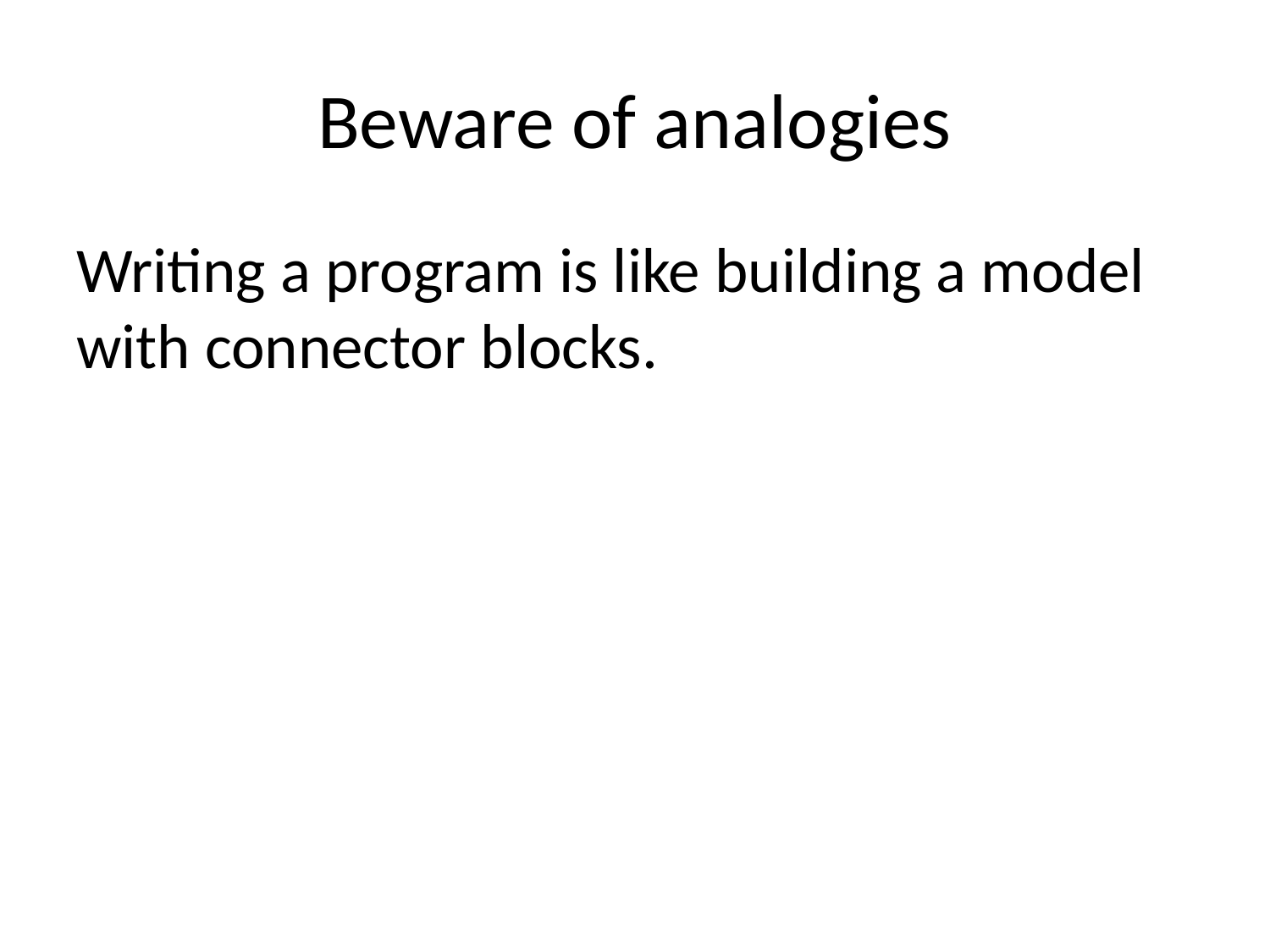

# Beware of analogies
Writing a program is like building a model with connector blocks.